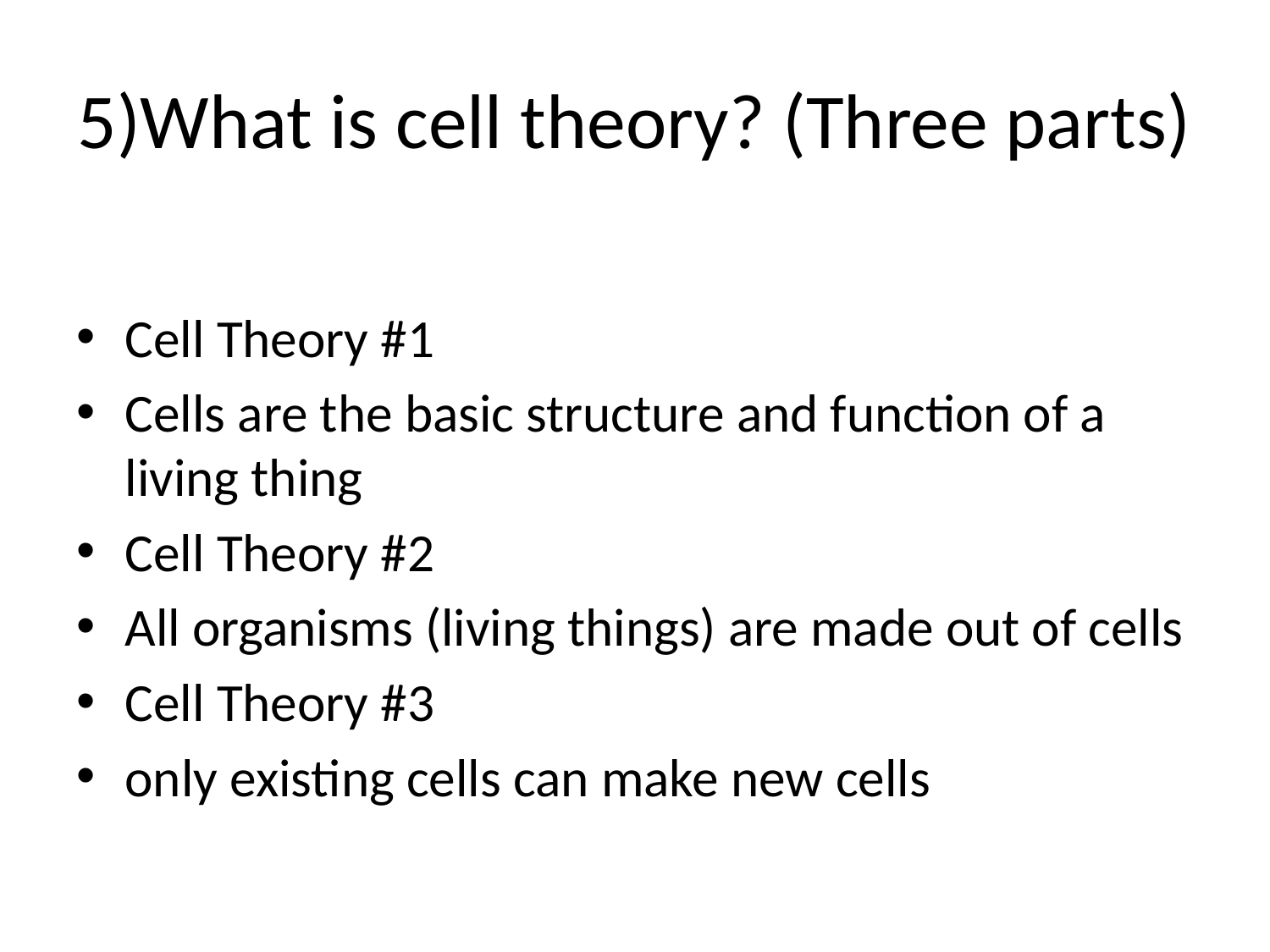

# 5)What is cell theory? (Three parts)

Cell Theory #1
Cells are the basic structure and function of a living thing
Cell Theory #2
All organisms (living things) are made out of cells
Cell Theory #3
only existing cells can make new cells